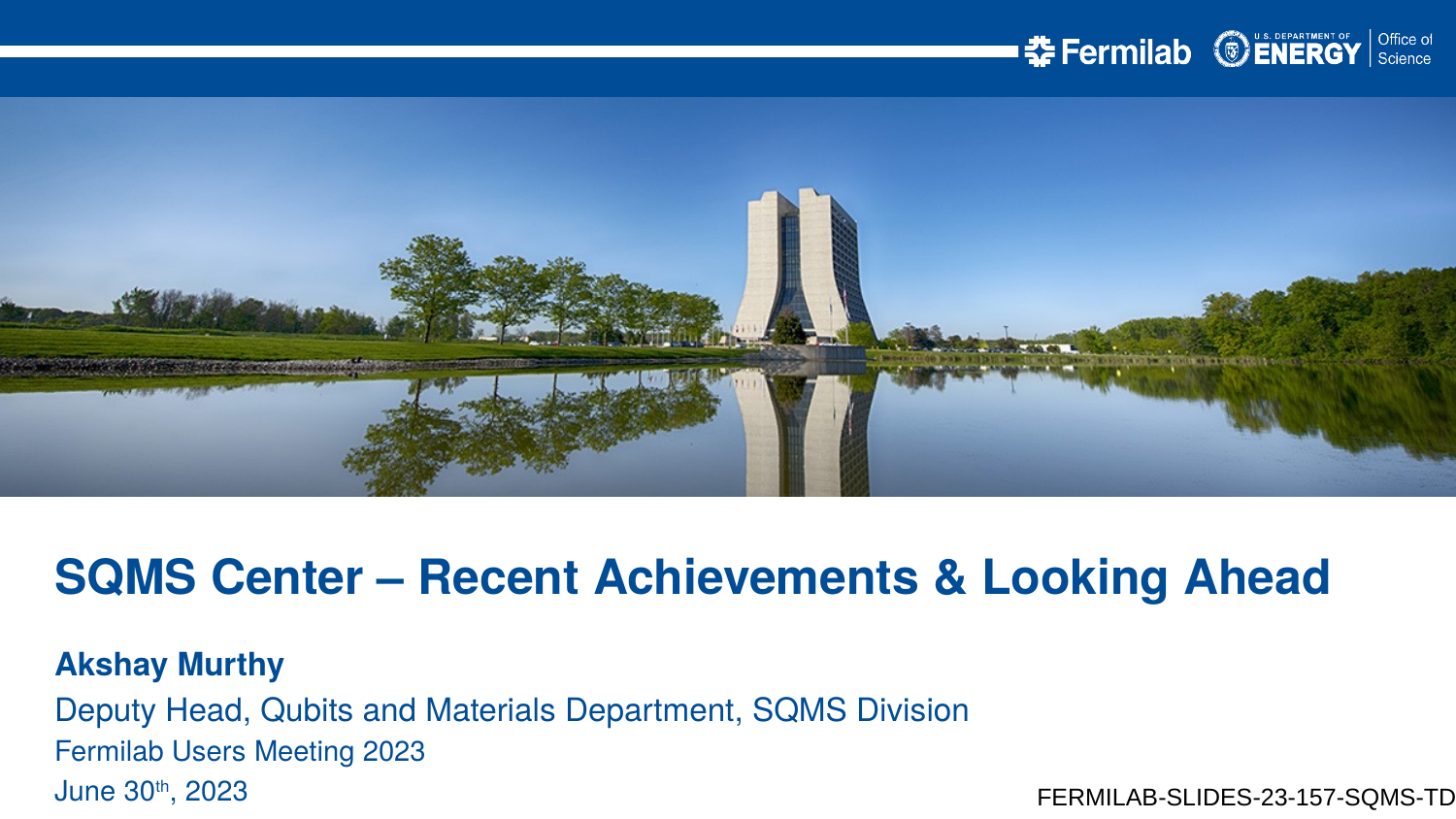

SQMS Center – Recent Achievements & Looking Ahead
Akshay Murthy
Deputy Head, Qubits and Materials Department, SQMS Division
Fermilab Users Meeting 2023
June 30th, 2023

FERMILAB-SLIDES-23-157-SQMS-TD